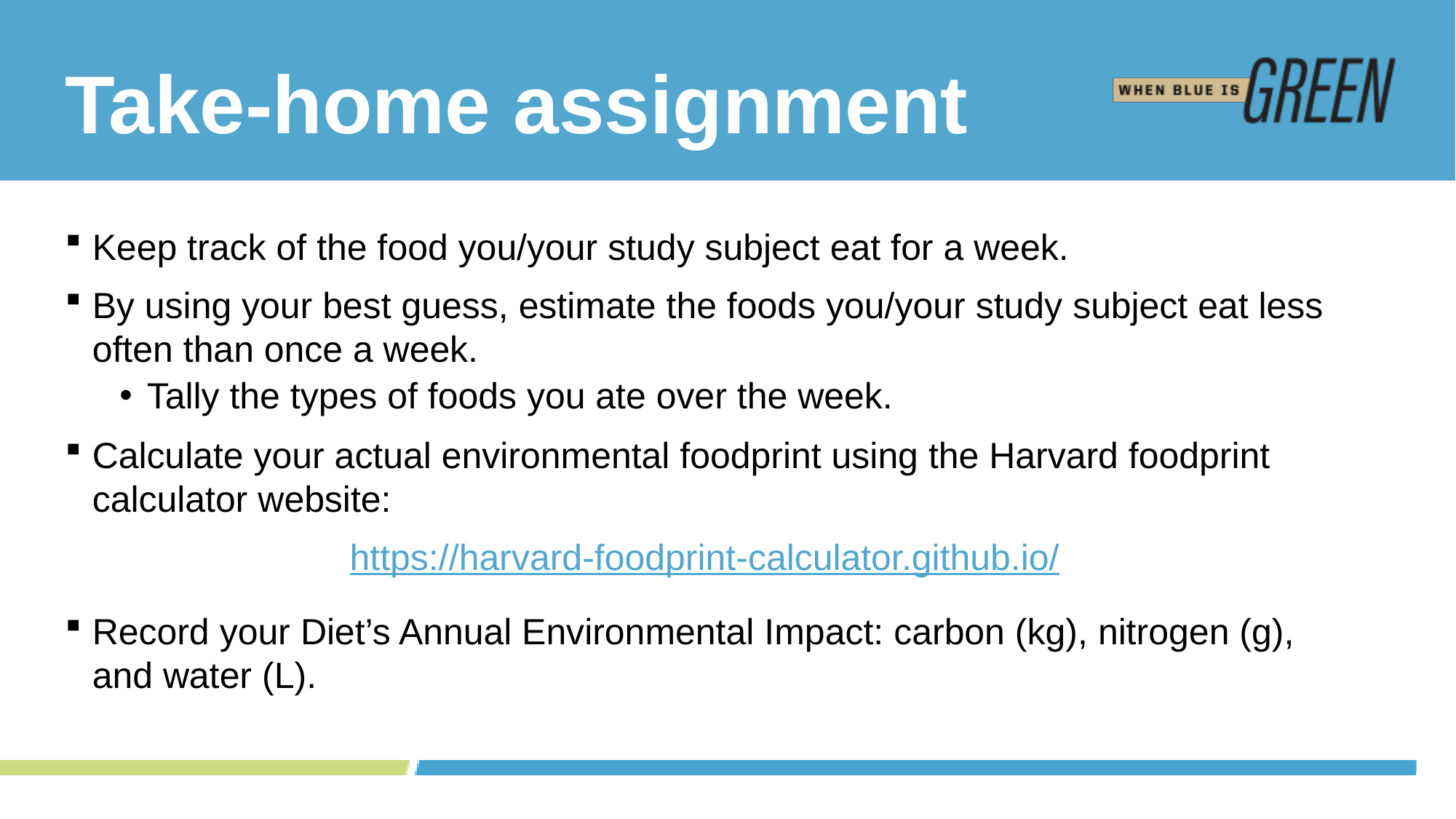

# Take-home assignment
Keep track of the food you/your study subject eat for a week.
By using your best guess, estimate the foods you/your study subject eat less often than once a week.
Tally the types of foods you ate over the week.
Calculate your actual environmental foodprint using the Harvard foodprint calculator website:
https://harvard-foodprint-calculator.github.io/

Record your Diet’s Annual Environmental Impact: carbon (kg), nitrogen (g), and water (L).